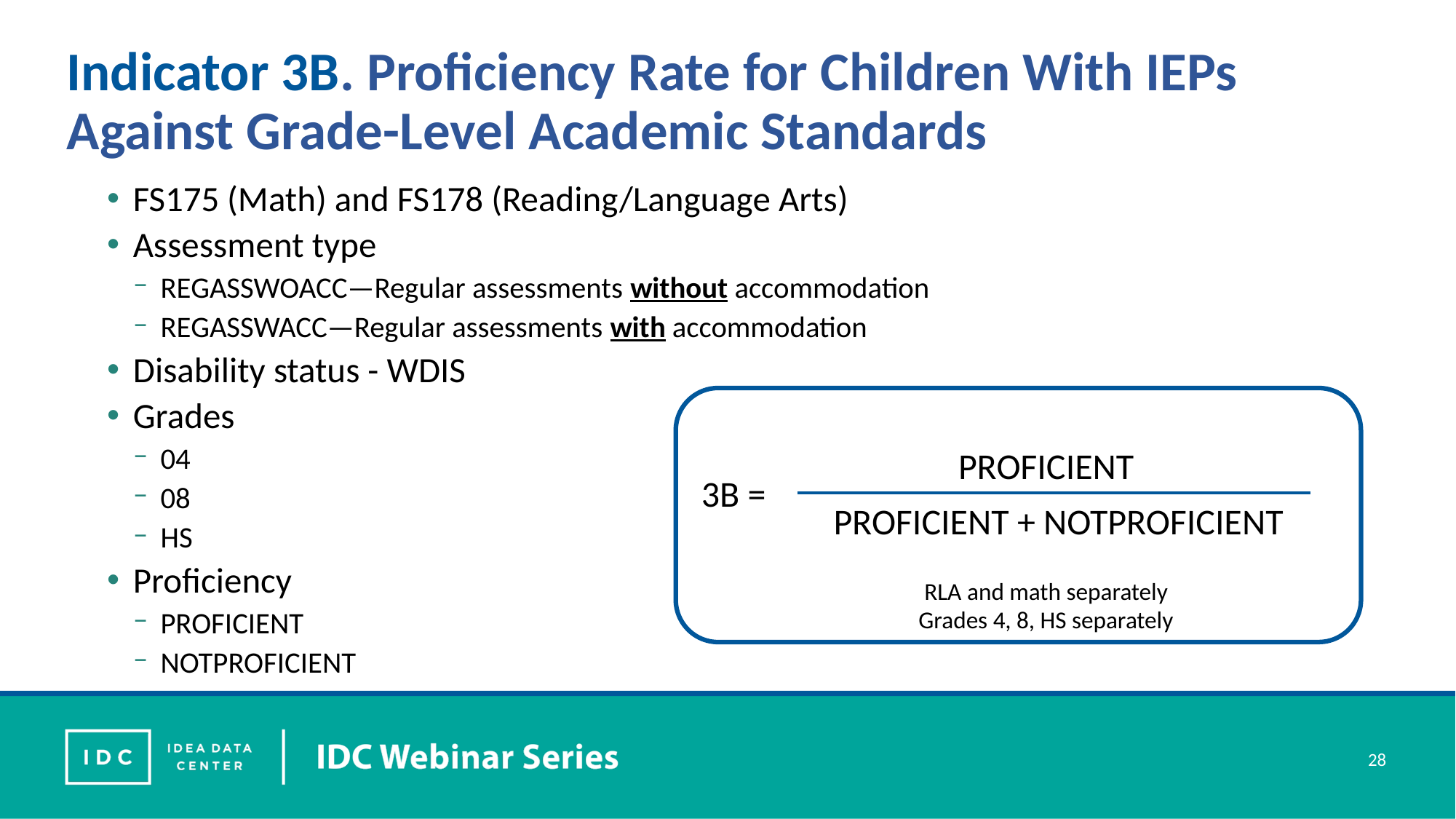

# Indicator 3B. Proficiency Rate for Children With IEPs Against Grade-Level Academic Standards
FS175 (Math) and FS178 (Reading/Language Arts)
Assessment type
REGASSWOACC—Regular assessments without accommodation
REGASSWACC—Regular assessments with accommodation
Disability status - WDIS
Grades
04
08
HS
Proficiency
PROFICIENT
NOTPROFICIENT

PROFICIENT
3B =
PROFICIENT + NOTPROFICIENT
RLA and math separately
Grades 4, 8, HS separately
28